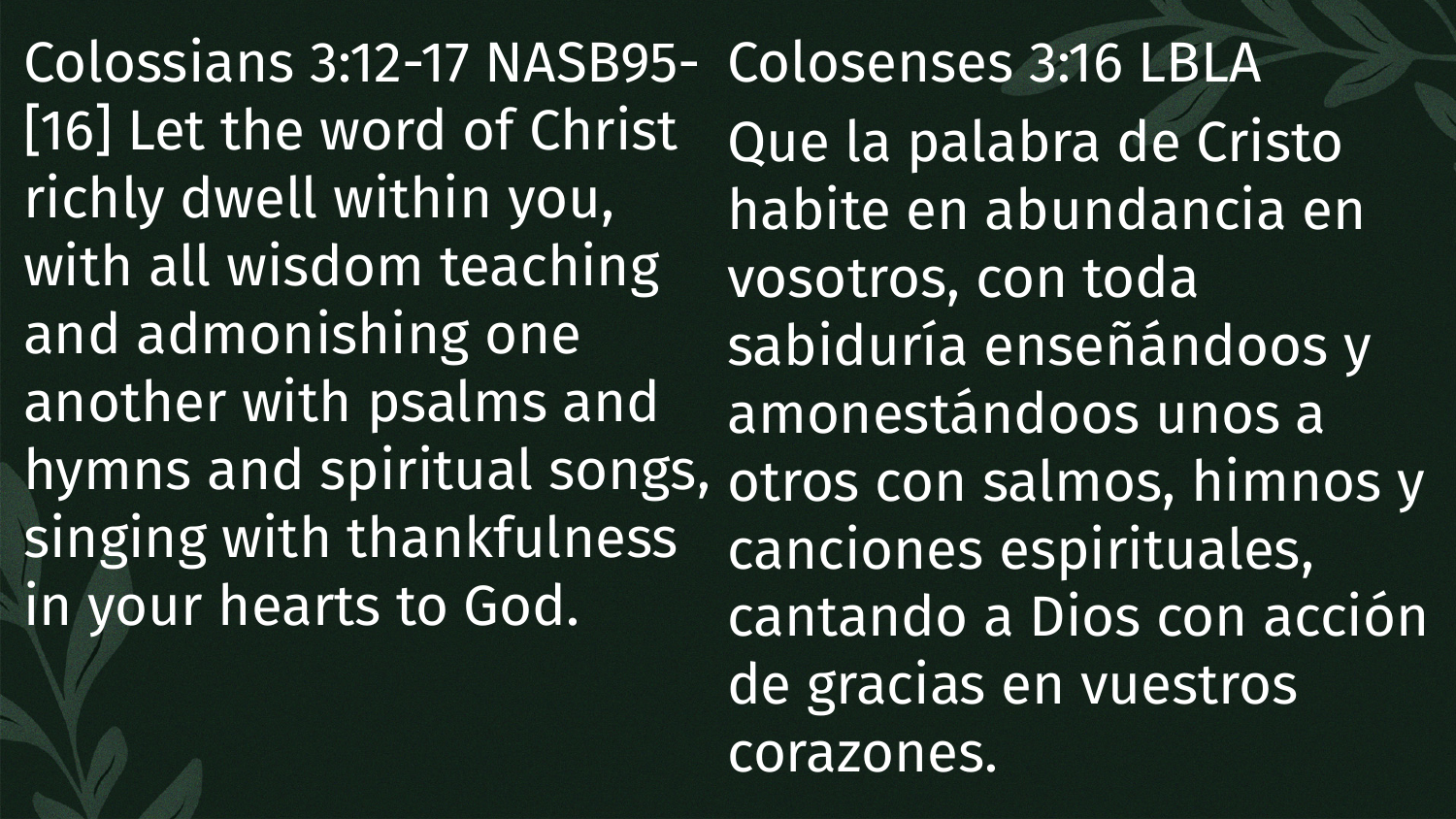

Colossians 3:12-17 NASB95- [16] Let the word of Christ richly dwell within you, with all wisdom teaching and admonishing one another with psalms and hymns and spiritual songs, singing with thankfulness in your hearts to God.

Colosenses 3:16 LBLA
Que la palabra de Cristo habite en abundancia en vosotros, con toda sabiduría enseñándoos y amonestándoos unos a otros con salmos, himnos y canciones espirituales, cantando a Dios con acción de gracias en vuestros corazones.